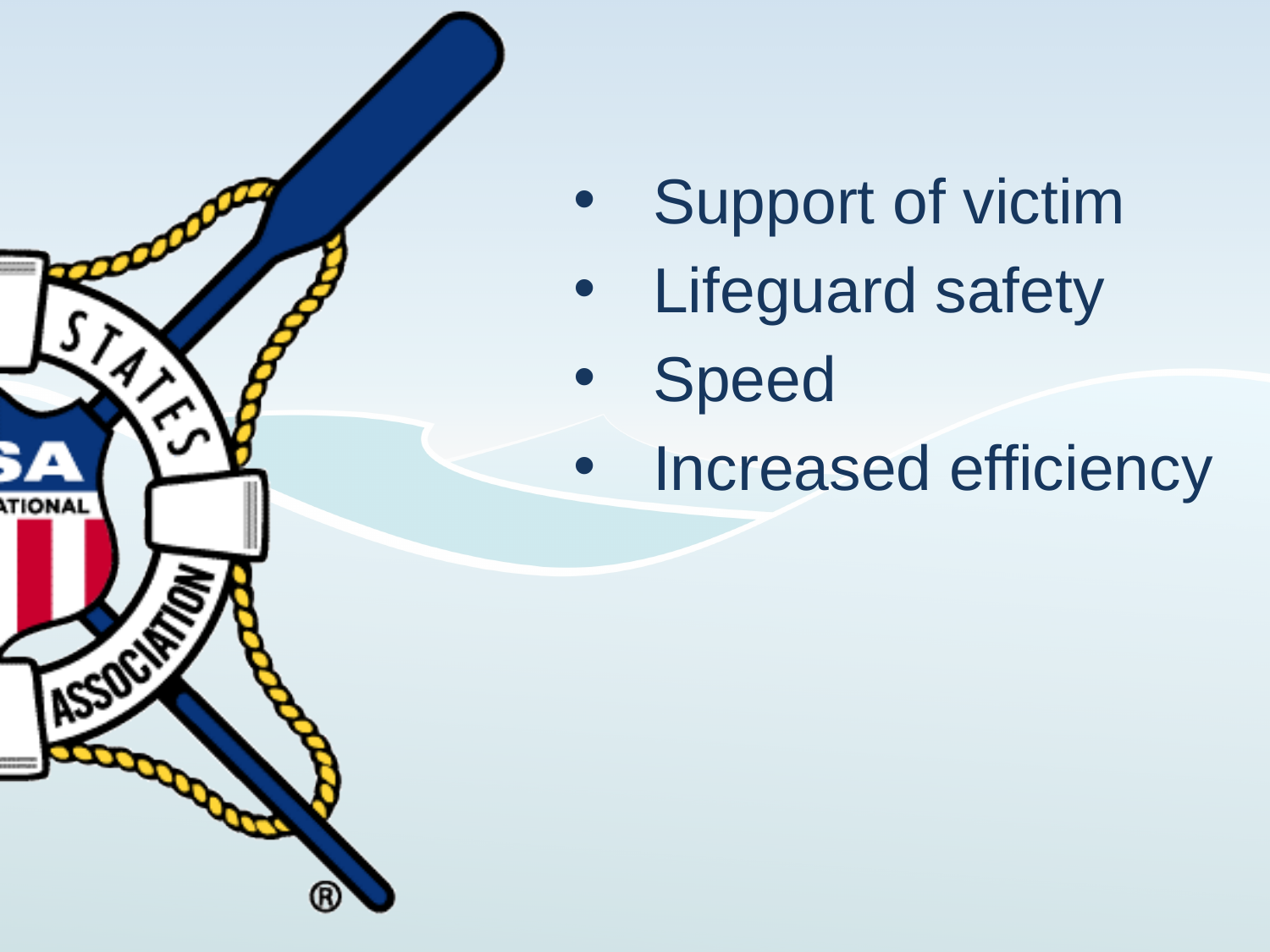

Support of victim
Lifeguard safety
Speed
Increased efficiency